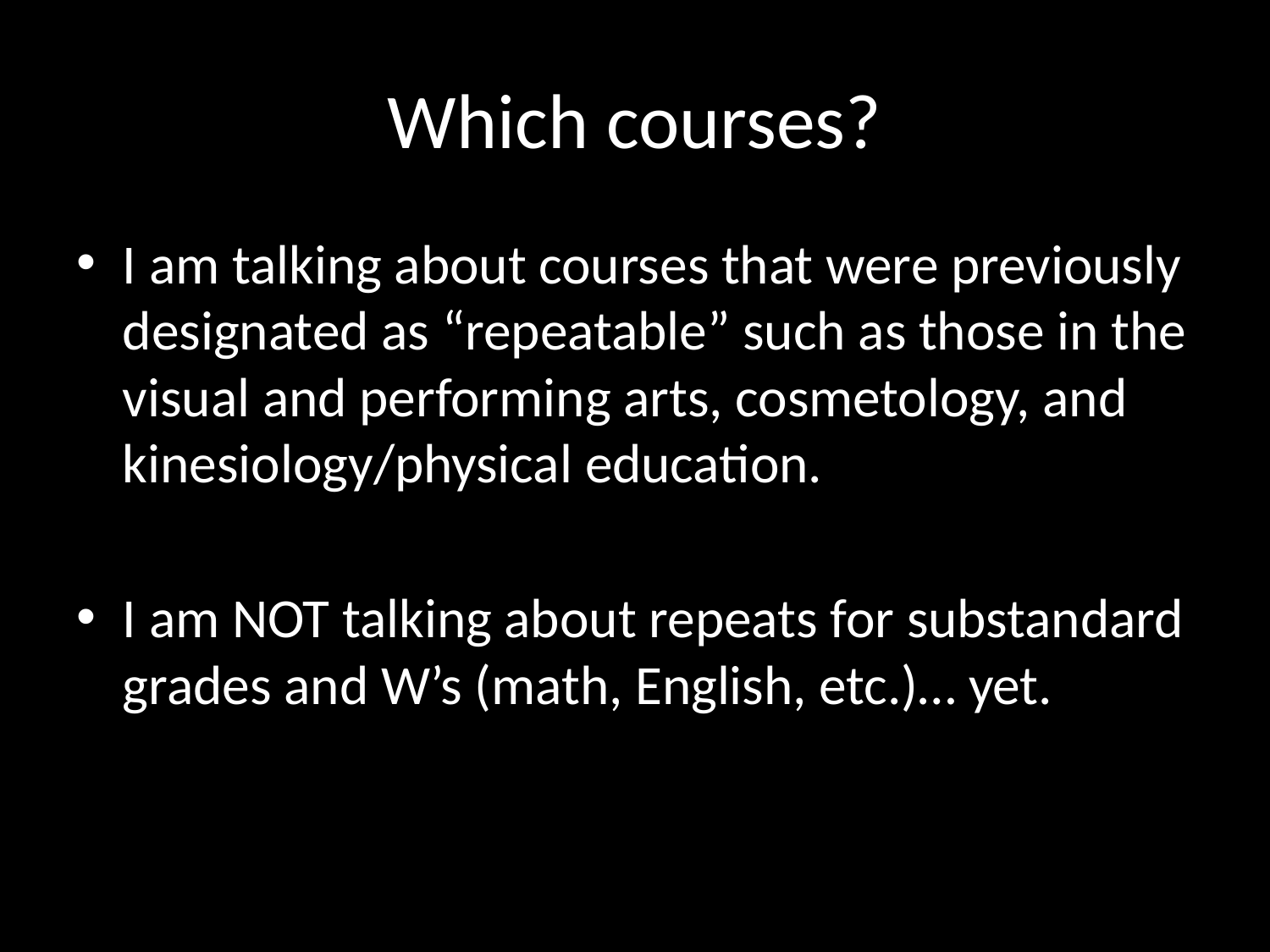

# Which courses?
I am talking about courses that were previously designated as “repeatable” such as those in the visual and performing arts, cosmetology, and kinesiology/physical education.

I am NOT talking about repeats for substandard grades and W’s (math, English, etc.)… yet.